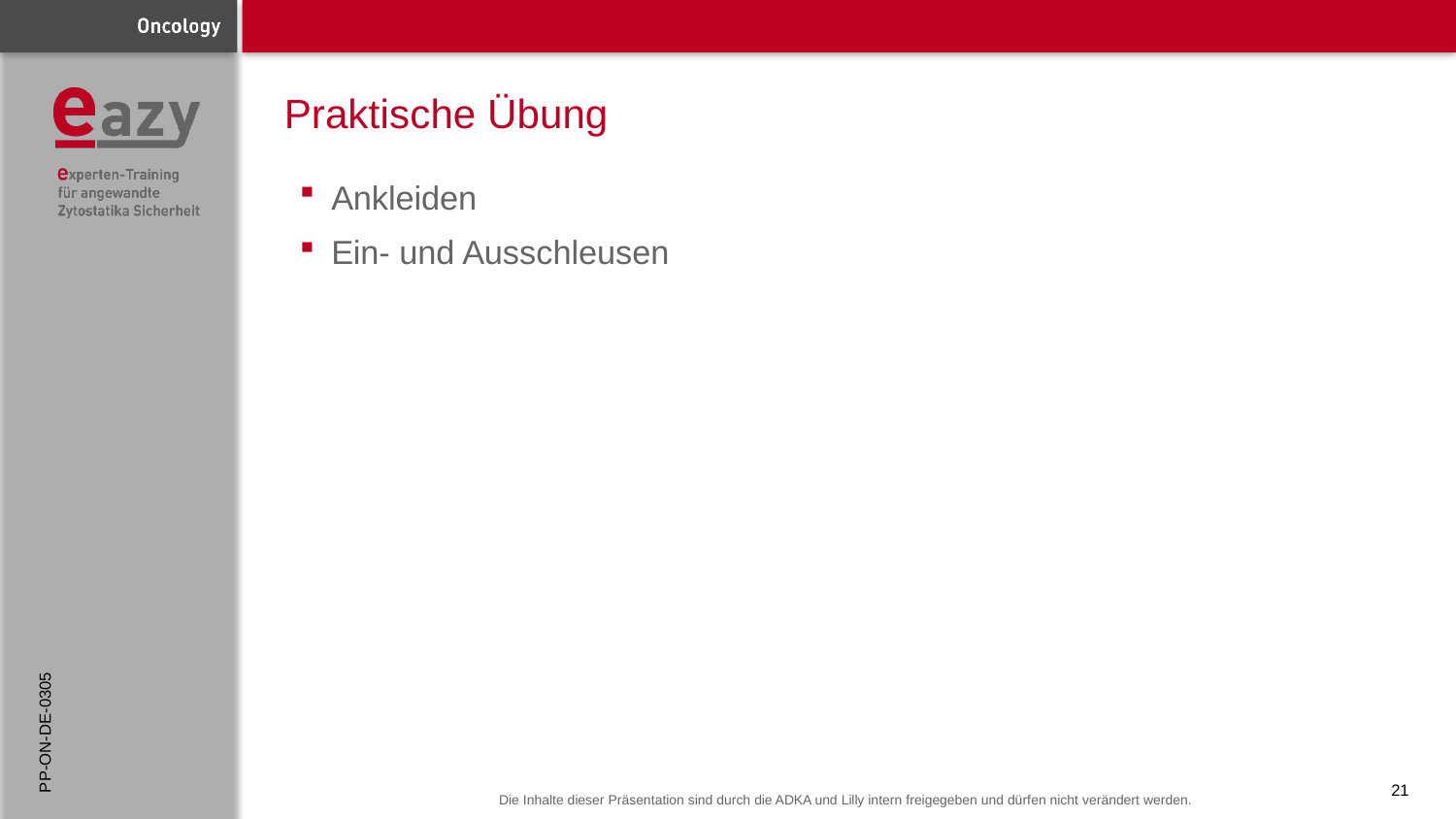

# Praktische Übung
Ankleiden
Ein- und Ausschleusen

PP-ON-DE-0305
21